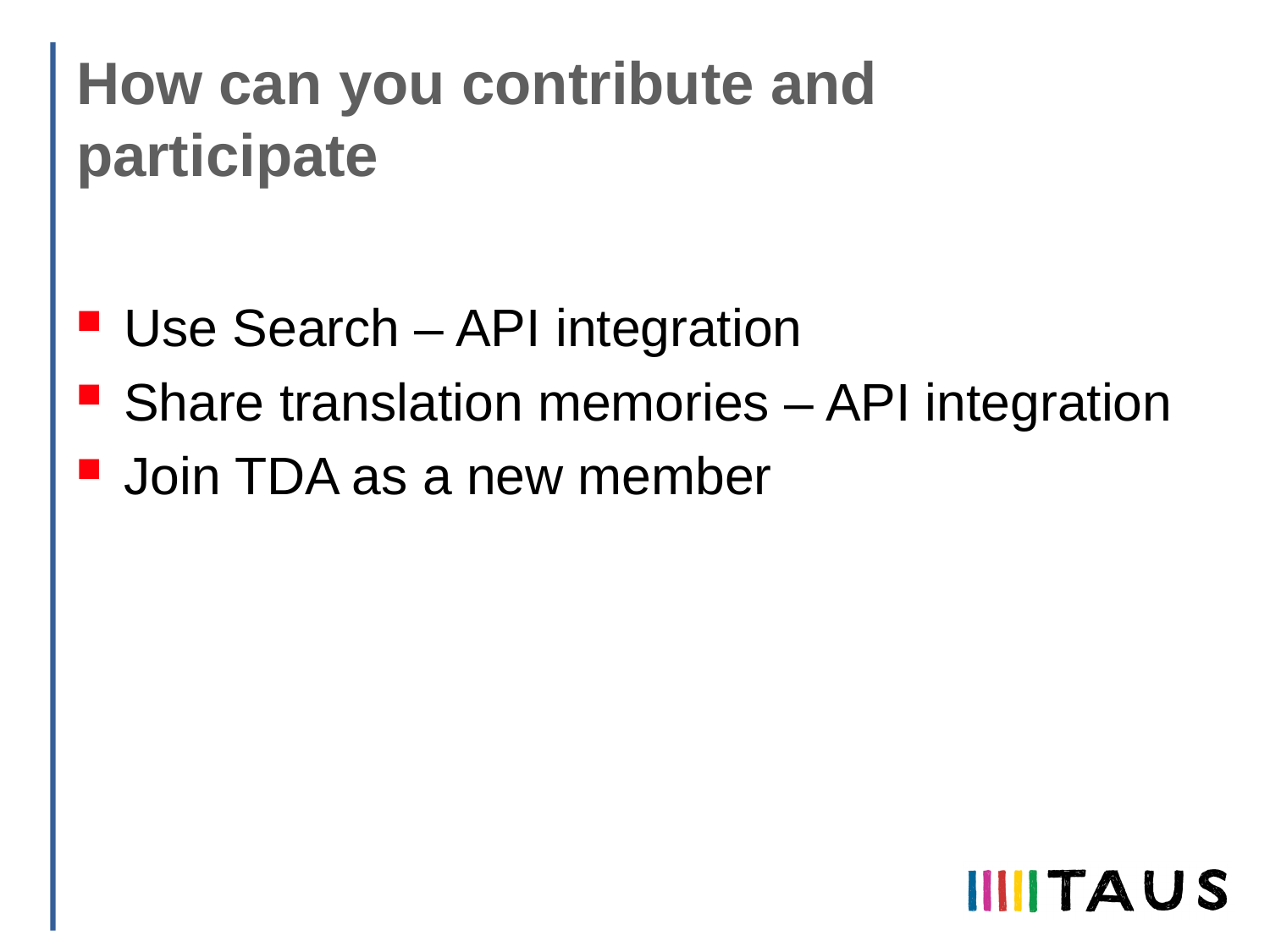

# How can you contribute and participate
Use Search – API integration
Share translation memories – API integration
Join TDA as a new member